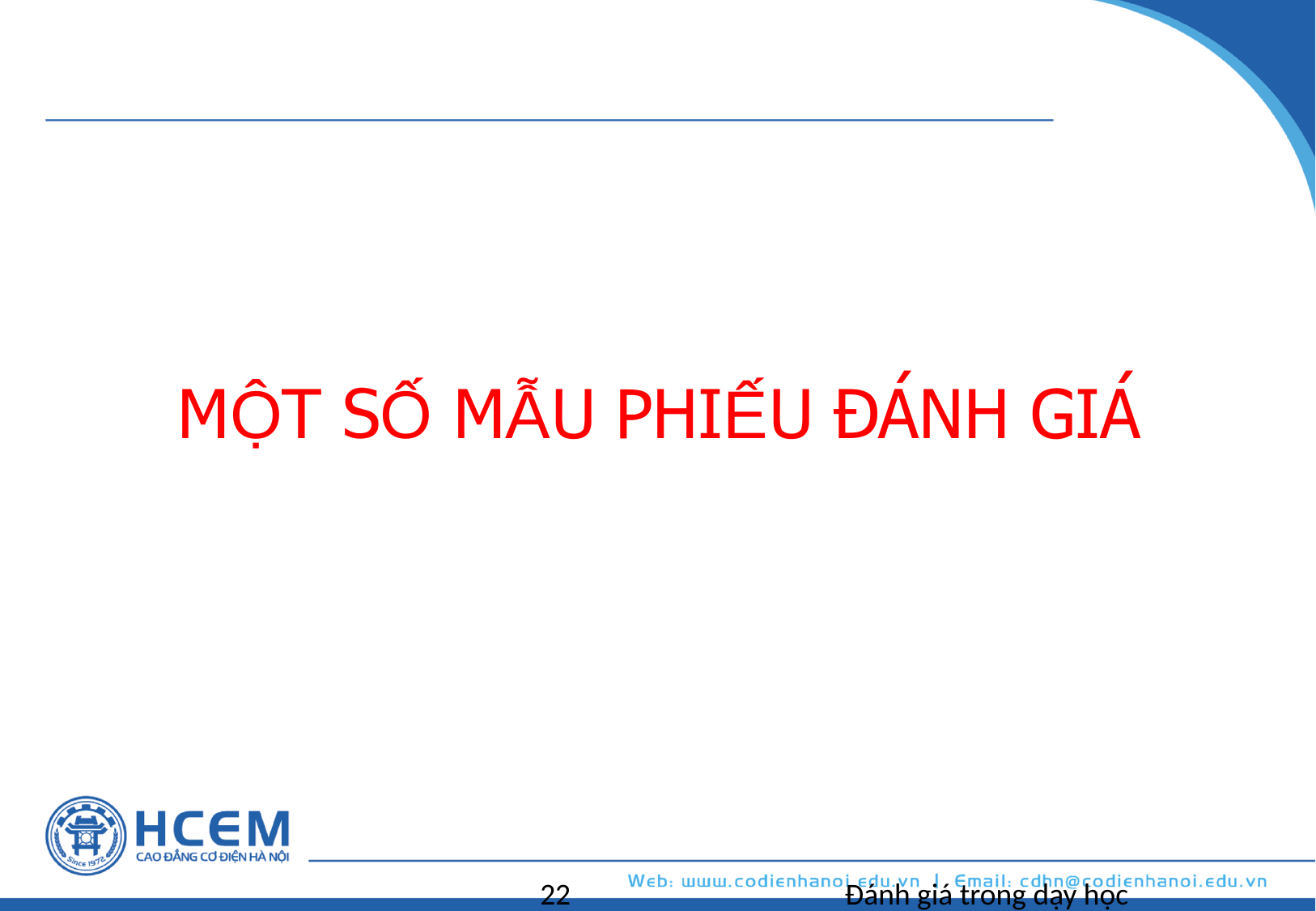

#
MỘT SỐ MẪU PHIẾU ĐÁNH GIÁ
22
Đánh giá trong dạy học